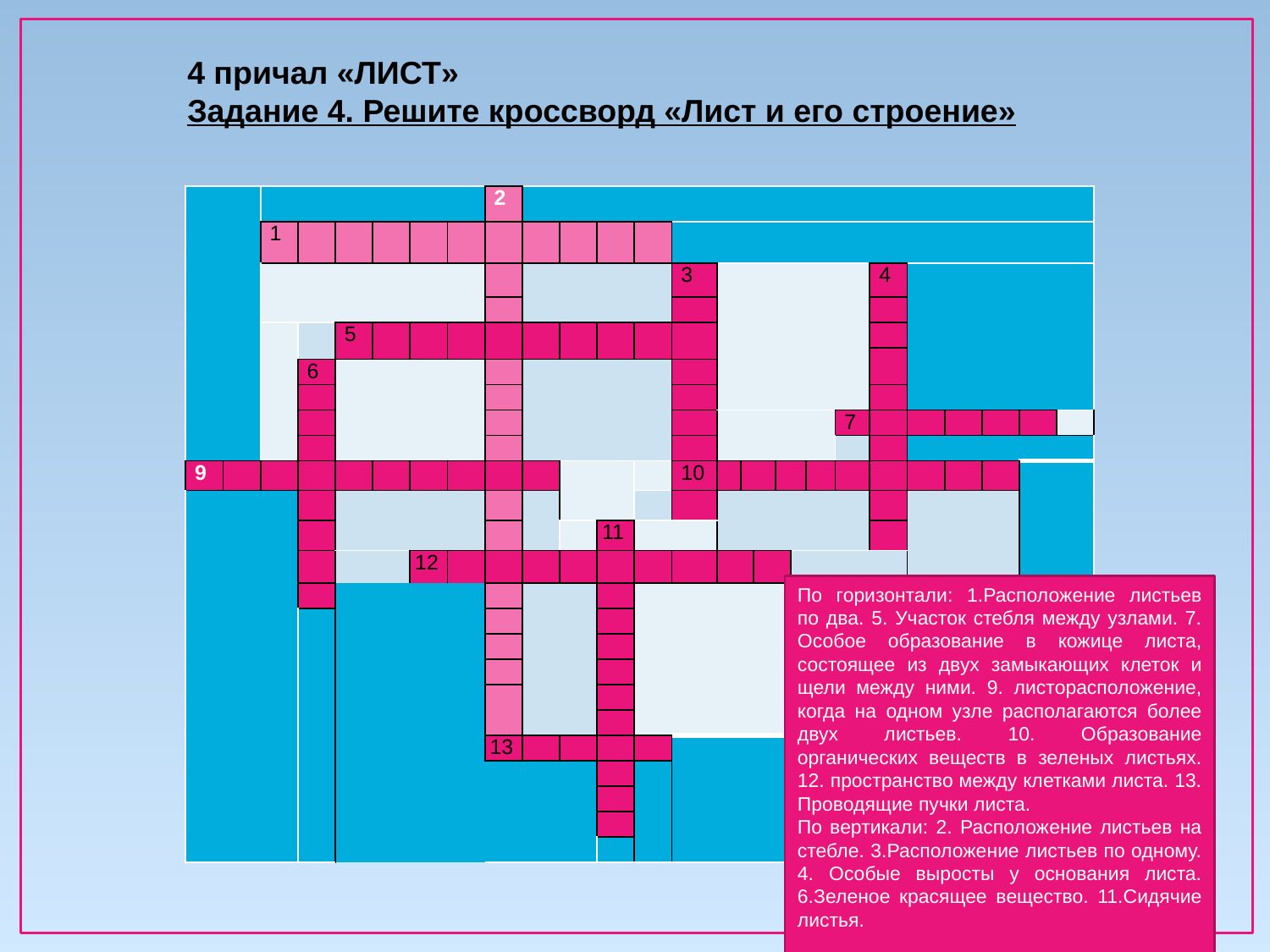

4 причал «ЛИСТ»
Задание 4. Решите кроссворд «Лист и его строение»

|  |  |  |  |  |  |  |  | 2 |  |  |  |  |  |  |  |  |  |  |  |  |  |  |  |  |  |  |
| --- | --- | --- | --- | --- | --- | --- | --- | --- | --- | --- | --- | --- | --- | --- | --- | --- | --- | --- | --- | --- | --- | --- | --- | --- | --- | --- |
|  |  | 1 |  |  |  |  |  |  |  |  |  |  |  |  |  |  |  |  |  |  |  |  |  |  |  |  |
|  |  |  |  |  |  |  |  |  |  |  |  |  | 3 |  |  |  |  |  |  |  | 4 |  |  |  |  |  |
|  |  |  |  |  |  |  |  |  |  |  |  |  |  |  |  |  |  |  |  |  |  |  |  |  |  |  |
|  |  |  |  | 5 |  |  |  |  |  |  |  |  |  |  |  |  |  |  |  |  |  |  |  |  |  |  |
|  |  |  |  |  |  |  |  |  |  |  |  |  |  |  |  |  |  |  |  |  |  |  |  |  |  |  |
|  |  |  | 6 |  |  |  |  |  |  |  |  |  |  |  |  |  |  |  |  |  |  |  |  |  |  |  |
|  |  |  |  |  |  |  |  |  |  |  |  |  |  |  |  |  |  |  |  |  |  |  |  |  |  |  |
|  |  |  |  |  |  |  |  |  |  |  |  |  |  |  |  |  |  |  |  | 7 |  |  |  |  |  |  |
|  |  |  |  |  |  |  |  |  |  |  |  |  |  |  |  |  |  |  |  |  |  |  |  |  |  |  |
| 9 |  |  |  |  |  |  |  |  |  |  |  |  | 10 |  |  |  |  |  |  |  |  |  |  |  |  |  |
|  |  |  |  |  |  |  |  |  |  |  |  |  |  |  |  |  |  |  |  |  |  |  |  |  |  |  |
|  |  |  |  |  |  |  |  |  |  |  | 11 |  |  |  |  |  |  |  |  |  |  |  |  |  |  |  |
|  |  |  |  |  |  | 12 |  |  |  |  |  |  |  |  |  |  |  |  |  |  |  |  |  |  |  |  |
|  |  |  |  |  |  |  |  |  |  |  |  |  |  |  |  |  |  |  |  |  |  |  |  |  |  |  |
|  |  |  |  |  |  |  |  |  |  |  |  |  |  |  |  |  |  |  |  |  |  |  |  |  |  |  |
|  |  |  |  |  |  |  |  |  |  |  |  |  |  |  |  |  |  |  |  |  |  |  |  |  |  |  |
|  |  |  |  |  |  |  |  |  |  |  |  |  |  |  |  |  |  |  |  |  |  |  |  |  |  |  |
|  |  |  |  |  |  |  |  |  |  |  |  |  |  |  |  |  |  |  |  |  |  |  |  |  |  |  |
|  |  |  |  |  |  |  |  |  |  |  |  |  |  |  |  |  |  |  |  |  |  |  |  |  |  |  |
|  |  |  |  |  |  |  |  | 13 |  |  |  |  |  |  |  |  |  |  |  |  |  |  |  |  |  |  |
|  |  |  |  |  |  |  |  |  |  |  |  |  |  |  |  |  |  |  |  |  |  |  |  |  |  |  |
|  |  |  |  |  |  |  |  |  |  |  |  |  |  |  |  |  |  |  |  |  |  |  |  |  |  |  |
|  |  |  |  |  |  |  |  |  |  |  |  |  |  |  |  |  |  |  |  |  |  |  |  |  |  |  |
|  |  |  |  |  |  |  |  |  |  |  |  |  |  |  |  |  |  |  |  |  |  |  |  |  |  |  |
По горизонтали: 1.Расположение листьев по два. 5. Участок стебля между узлами. 7. Особое образование в кожице листа, состоящее из двух замыкающих клеток и щели между ними. 9. листорасположение, когда на одном узле располагаются более двух листьев. 10. Образование органических веществ в зеленых листьях. 12. пространство между клетками листа. 13. Проводящие пучки листа.
По вертикали: 2. Расположение листьев на стебле. 3.Расположение листьев по одному. 4. Особые выросты у основания листа. 6.Зеленое красящее вещество. 11.Сидячие листья.